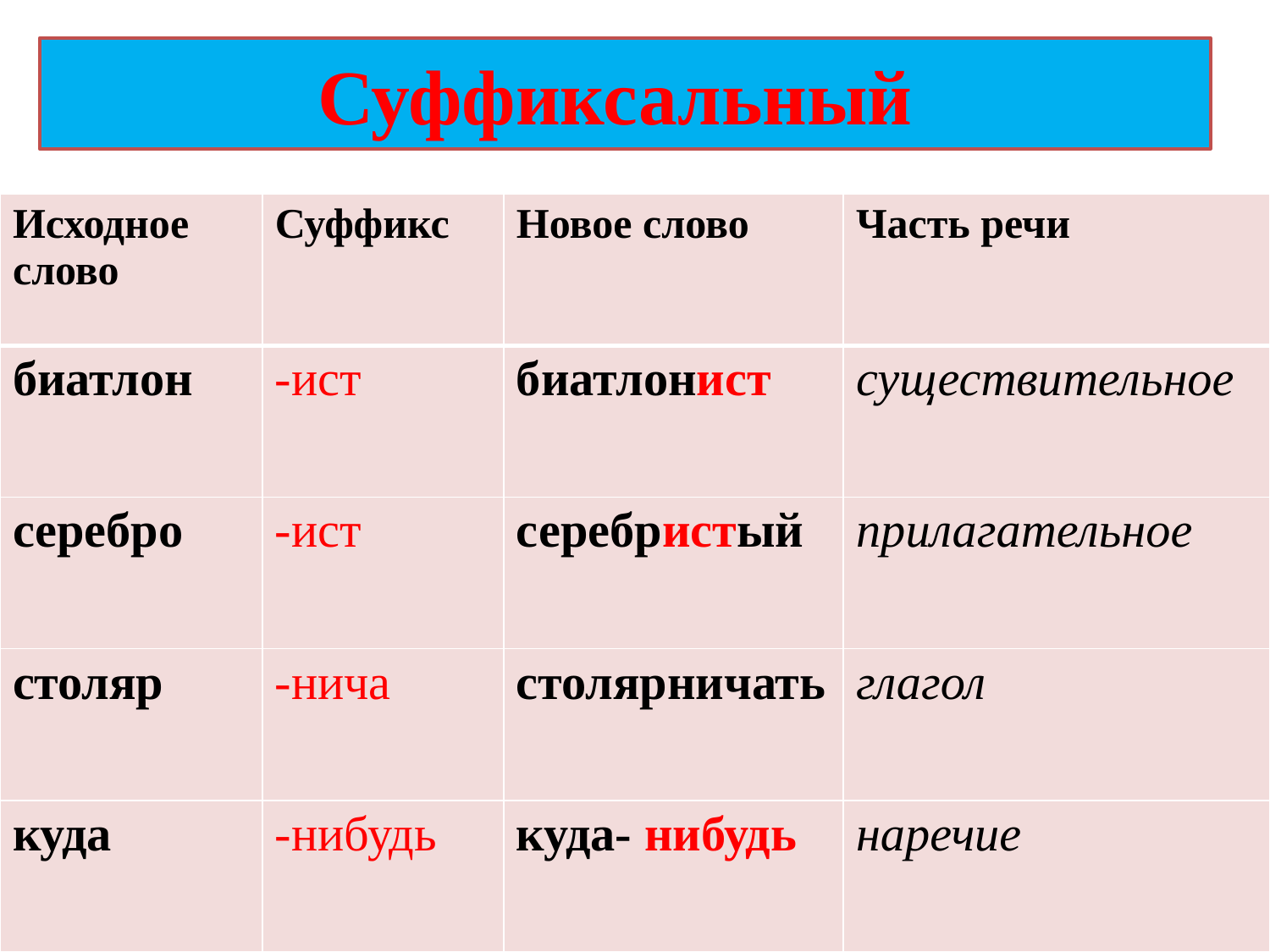

# Суффиксальный
| Исходное слово | Суффикс | Новое слово | Часть речи |
| --- | --- | --- | --- |
| биатлон | -ист | биатлонист | существительное |
| серебро | -ист | серебристый | прилагательное |
| столяр | -нича | столярничать | глагол |
| куда | -нибудь | куда- нибудь | наречие |